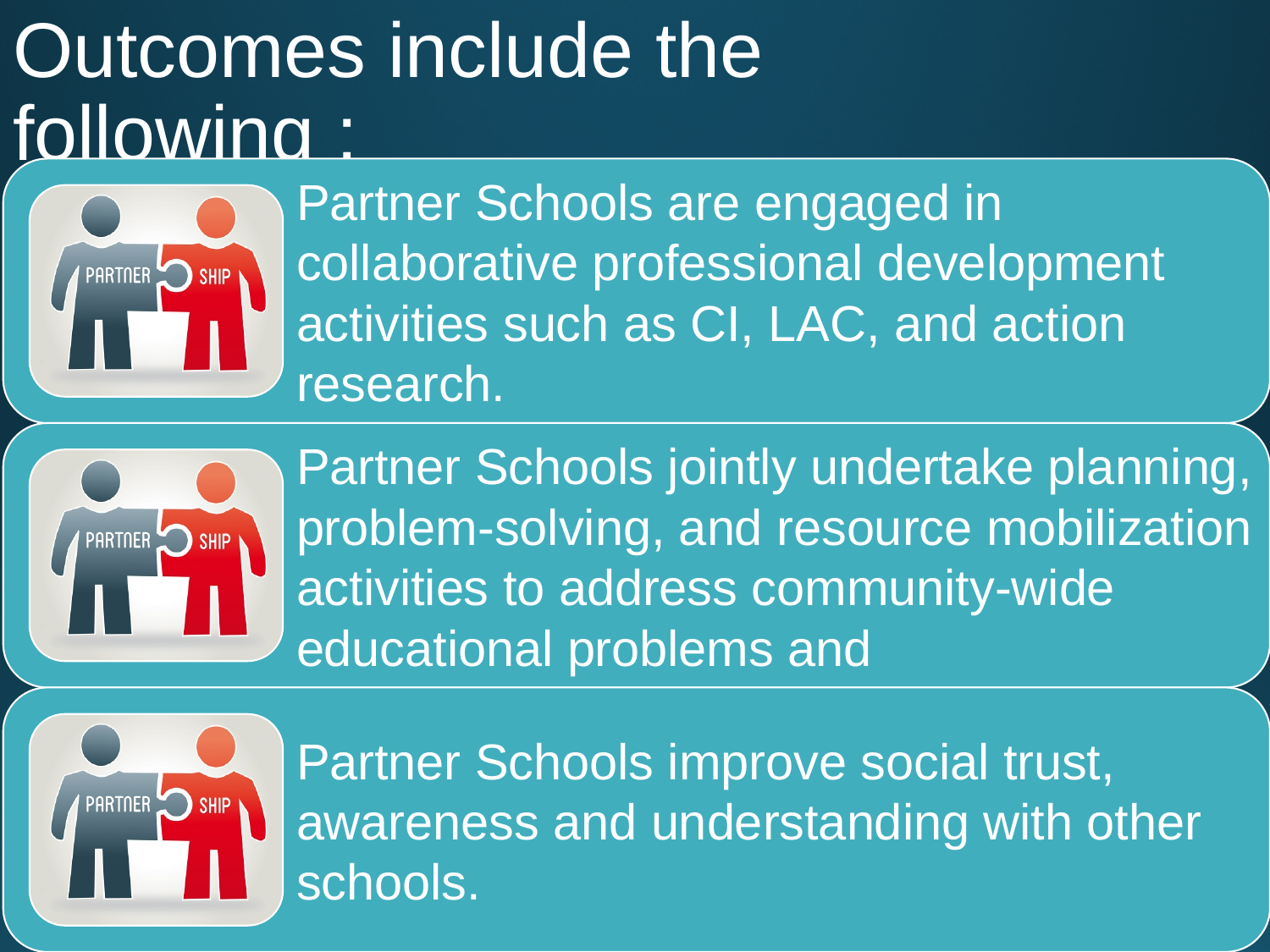

# Outcomes include the following :
Partner Schools are engaged in collaborative professional development activities such as CI, LAC, and action research.
Partner Schools jointly undertake planning, problem-solving, and resource mobilization activities to address community-wide educational problems and
Partner Schools improve social trust, awareness and understanding with other schools.